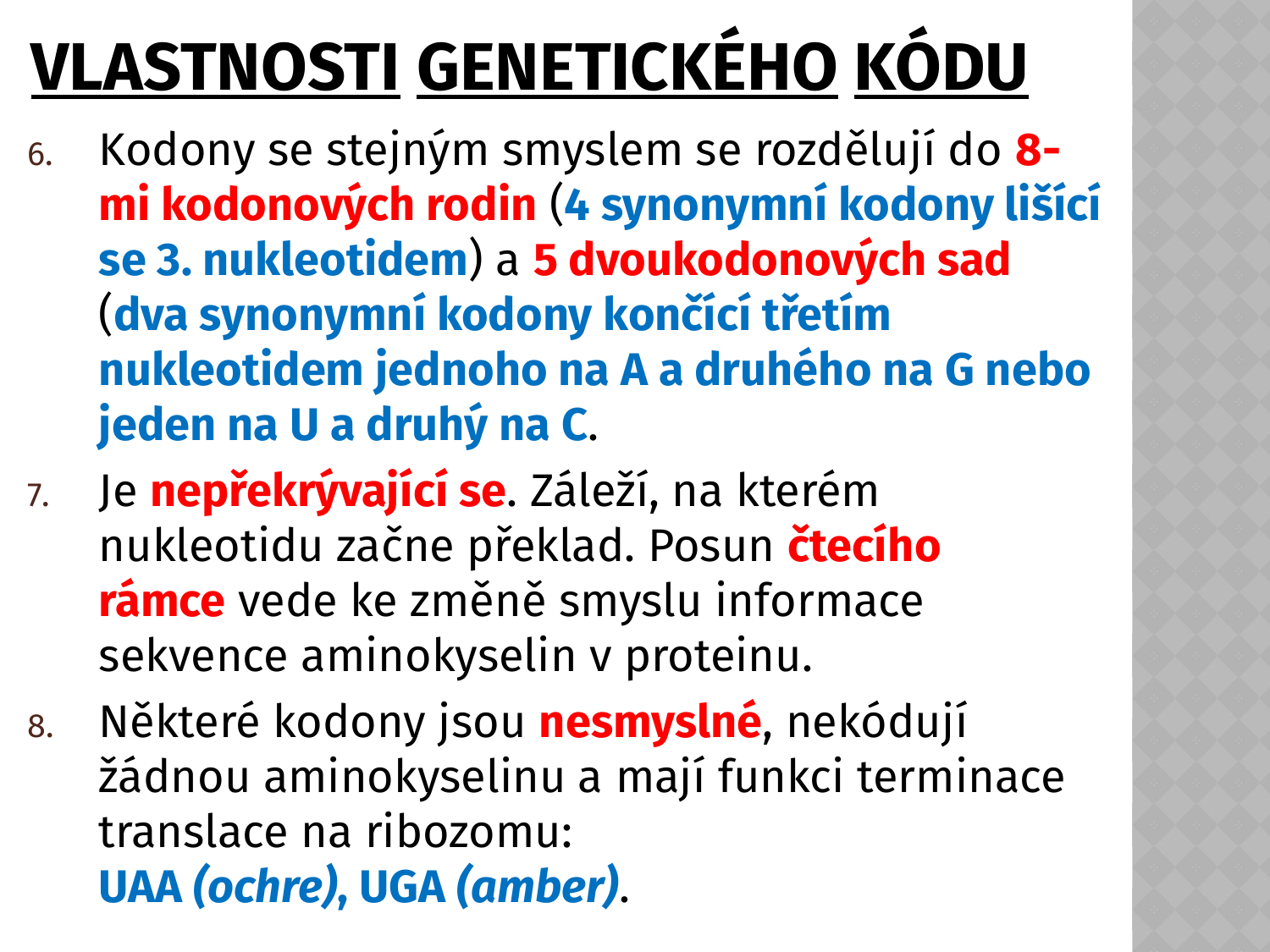

# Vlastnosti genetického kódu
Kodony se stejným smyslem se rozdělují do 8-mi kodonových rodin (4 synonymní kodony lišící se 3. nukleotidem) a 5 dvoukodonových sad (dva synonymní kodony končící třetím nukleotidem jednoho na A a druhého na G nebo jeden na U a druhý na C.
Je nepřekrývající se. Záleží, na kterém nukleotidu začne překlad. Posun čtecího rámce vede ke změně smyslu informace sekvence aminokyselin v proteinu.
Některé kodony jsou nesmyslné, nekódují žádnou aminokyselinu a mají funkci terminace translace na ribozomu: UAA (ochre), UGA (amber).